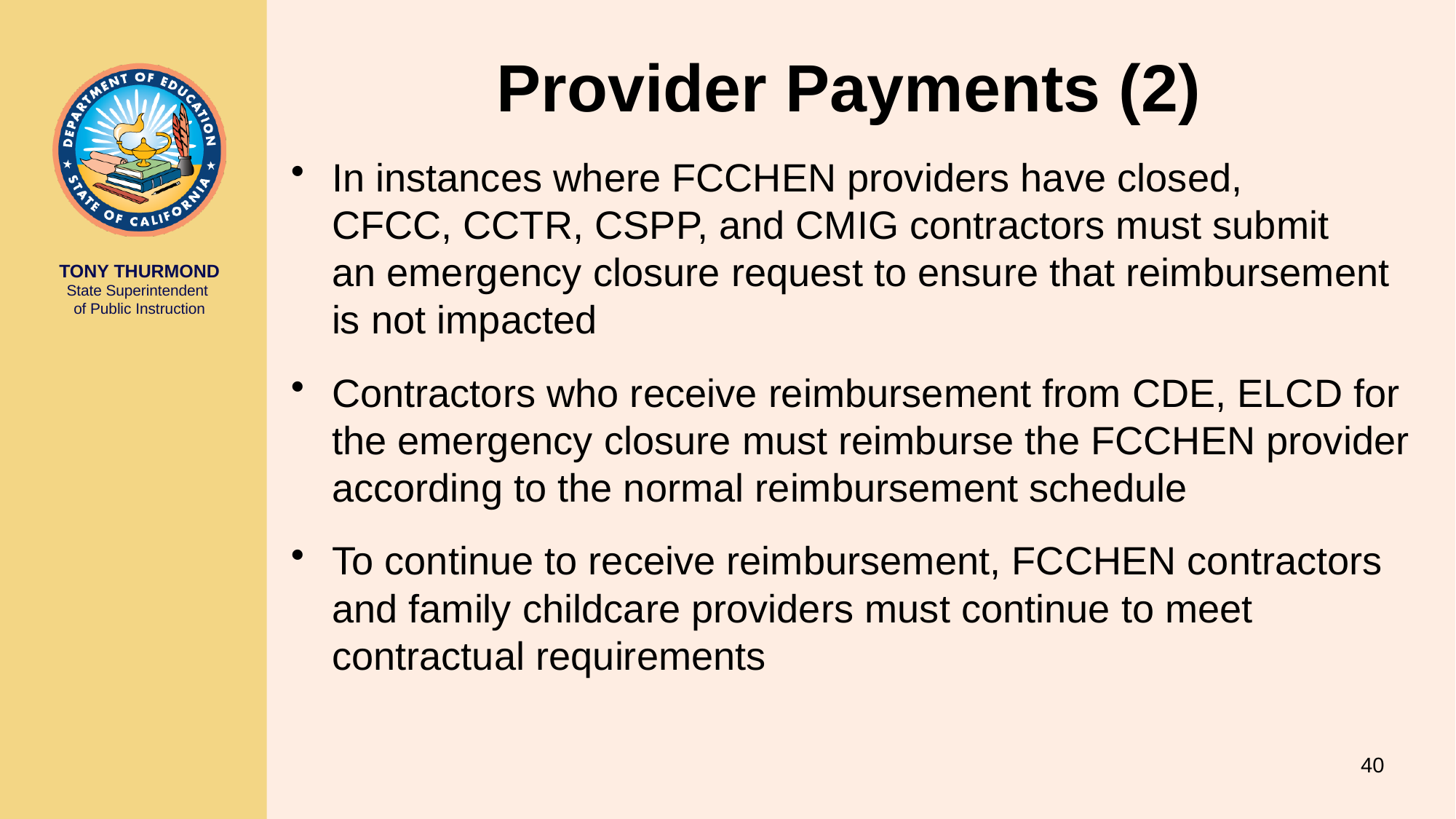

# Provider Payments (2)
In instances where FCCHEN providers have closed, CFCC, CCTR, CSPP, and CMIG contractors must submit an emergency closure request to ensure that reimbursement is not impacted
Contractors who receive reimbursement from CDE, ELCD for the emergency closure must reimburse the FCCHEN provider according to the normal reimbursement schedule
To continue to receive reimbursement, FCCHEN contractors and family childcare providers must continue to meet contractual requirements
40